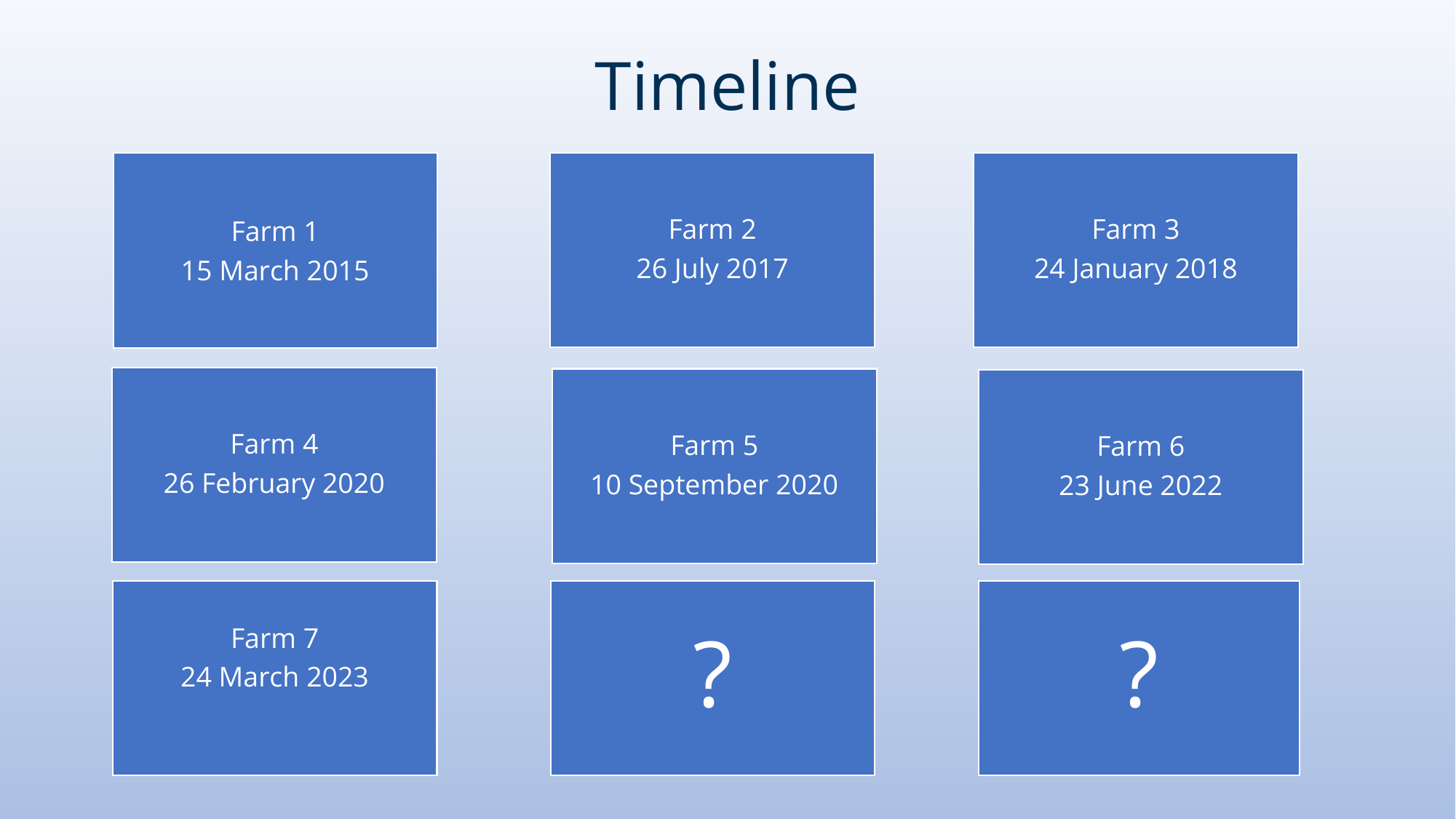

# Timeline

Farm 1
15 March 2015

Farm 2
26 July 2017
Farm 3
24 January 2018
Farm 4
26 February 2020
Farm 5
10 September 2020
Farm 6
23 June 2022
Farm 7
24 March 2023

?
?